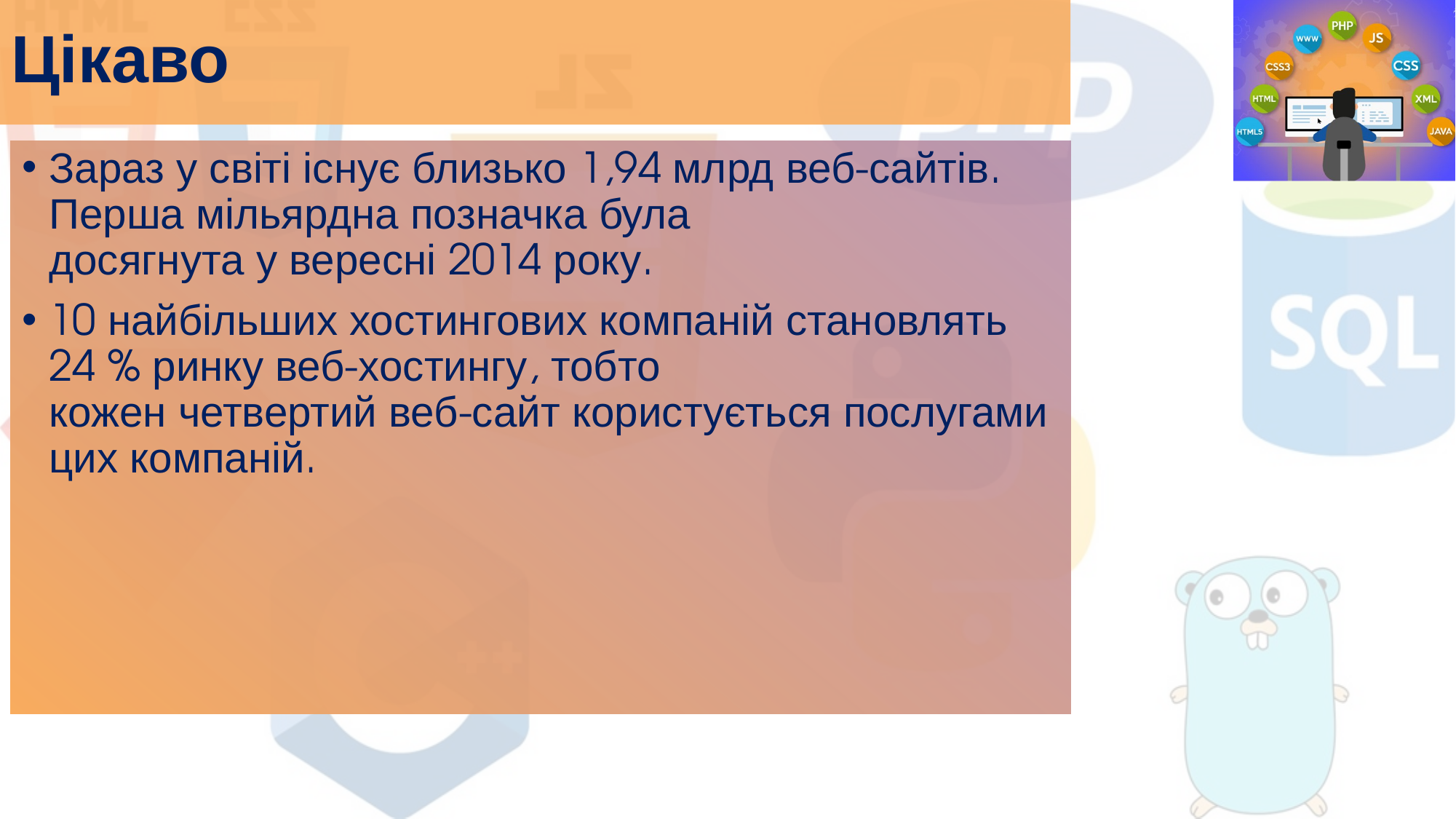

# Цікаво
Зараз у світі існує близько 1,94 млрд веб-сайтів. Перша мільярдна позначка була
досягнута у вересні 2014 року.
10 найбільших хостингових компаній становлять 24 % ринку веб-хостингу, тобто
кожен четвертий веб-сайт користується послугами цих компаній.